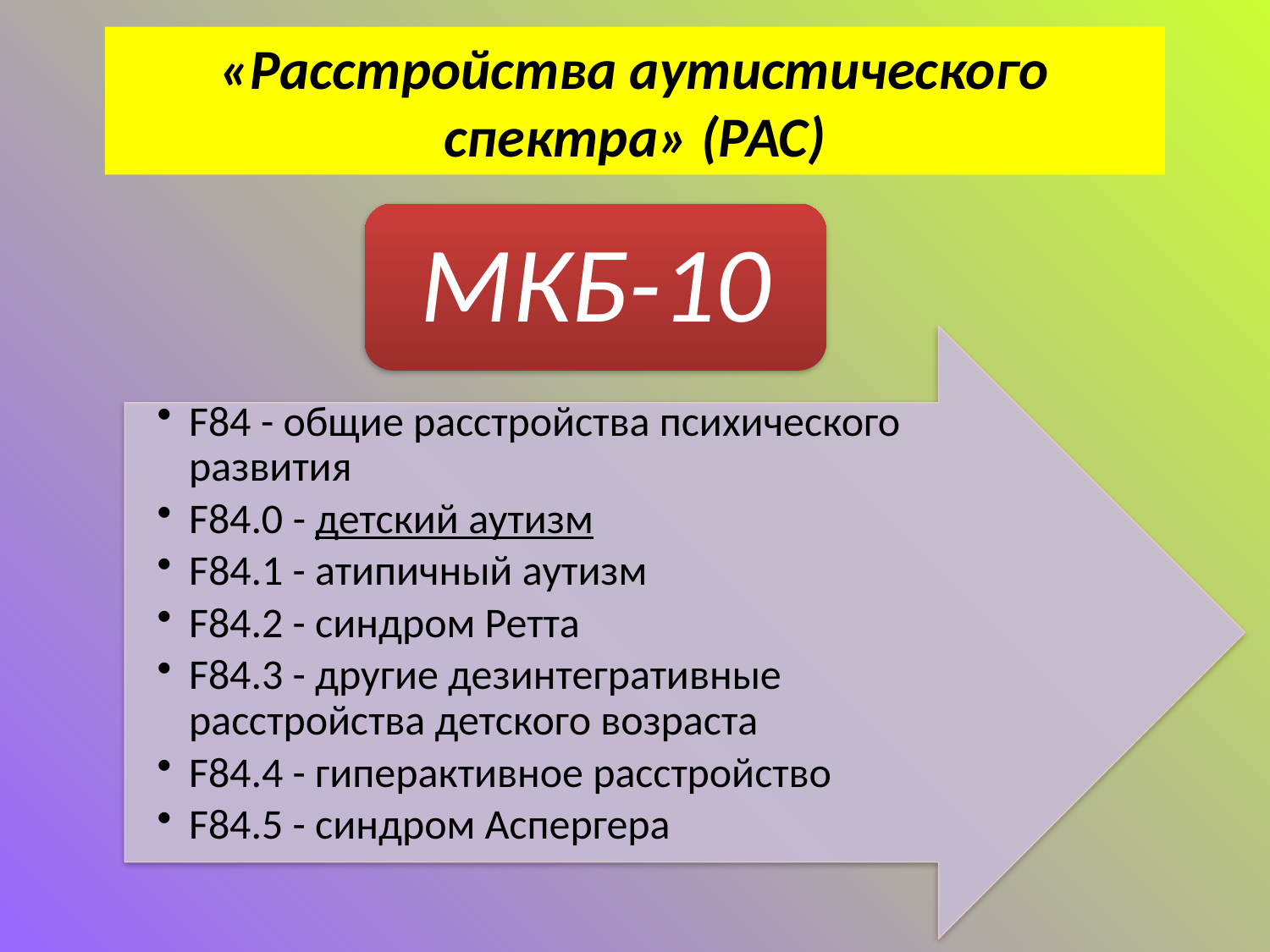

«Расстройства аутистического спектра» (РАС)

МКБ-10

F84 - общие расстройства психического развития
F84.0 - детский аутизм
F84.1 - атипичный аутизм
F84.2 - синдром Ретта
F84.3 - другие дезинтегративные расстройства детского возраста
F84.4 - гиперактивное расстройство
F84.5 - синдром Аспергера